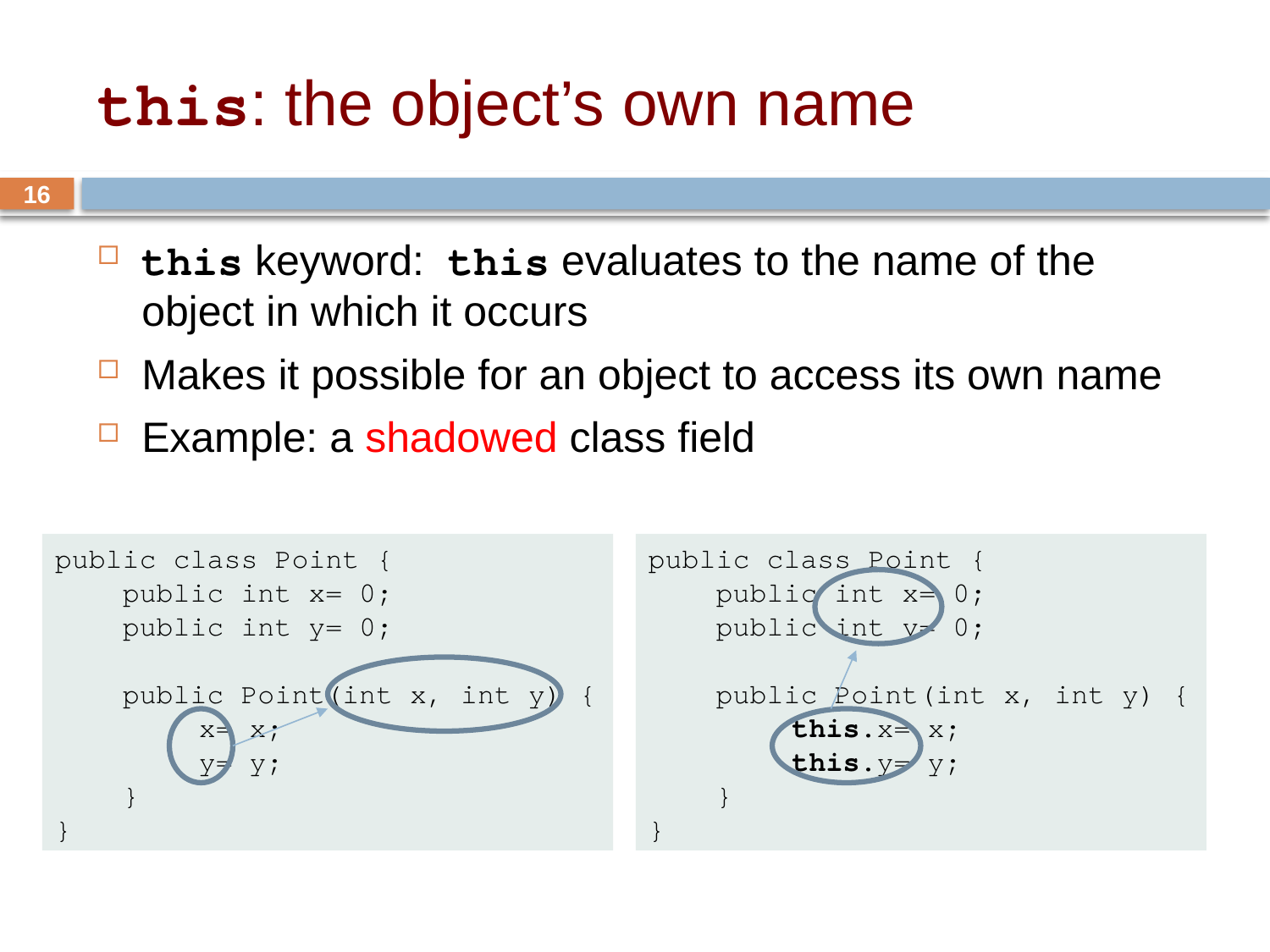

# this: the object’s own name
16
this keyword:  this evaluates to the name of the object in which it occurs
Makes it possible for an object to access its own name
Example: a shadowed class field

public class Point {
    public int x= 0;
    public int y= 0;

    public Point(int x, int y) {
	 x= x;
	 y= y;
    }
}
public class Point {
    public int x= 0;
    public int y= 0;

    public Point(int x, int y) {
	 this.x= x;
	 this.y= y;
    }
}